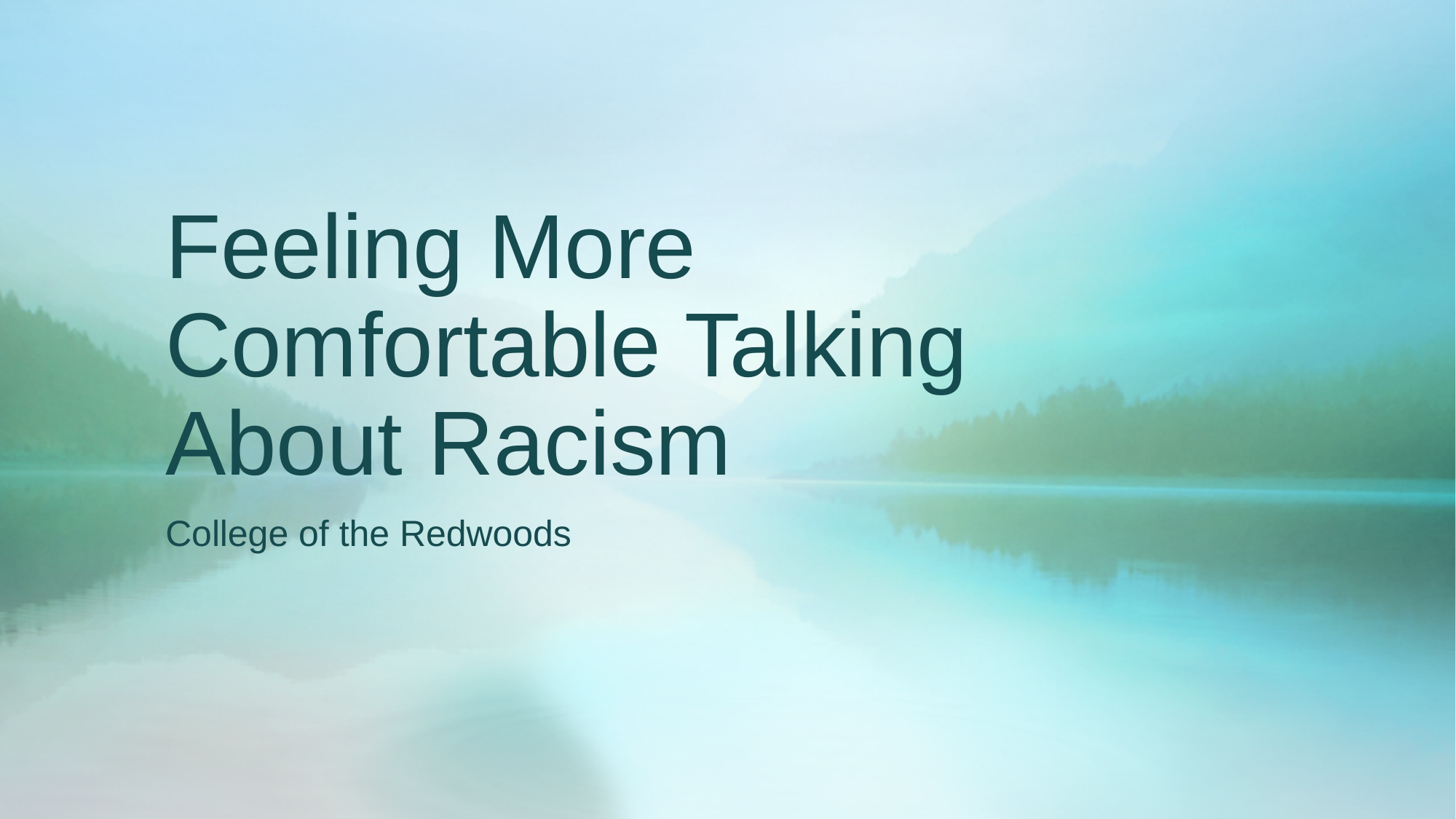

# Feeling More Comfortable Talking About Racism
College of the Redwoods